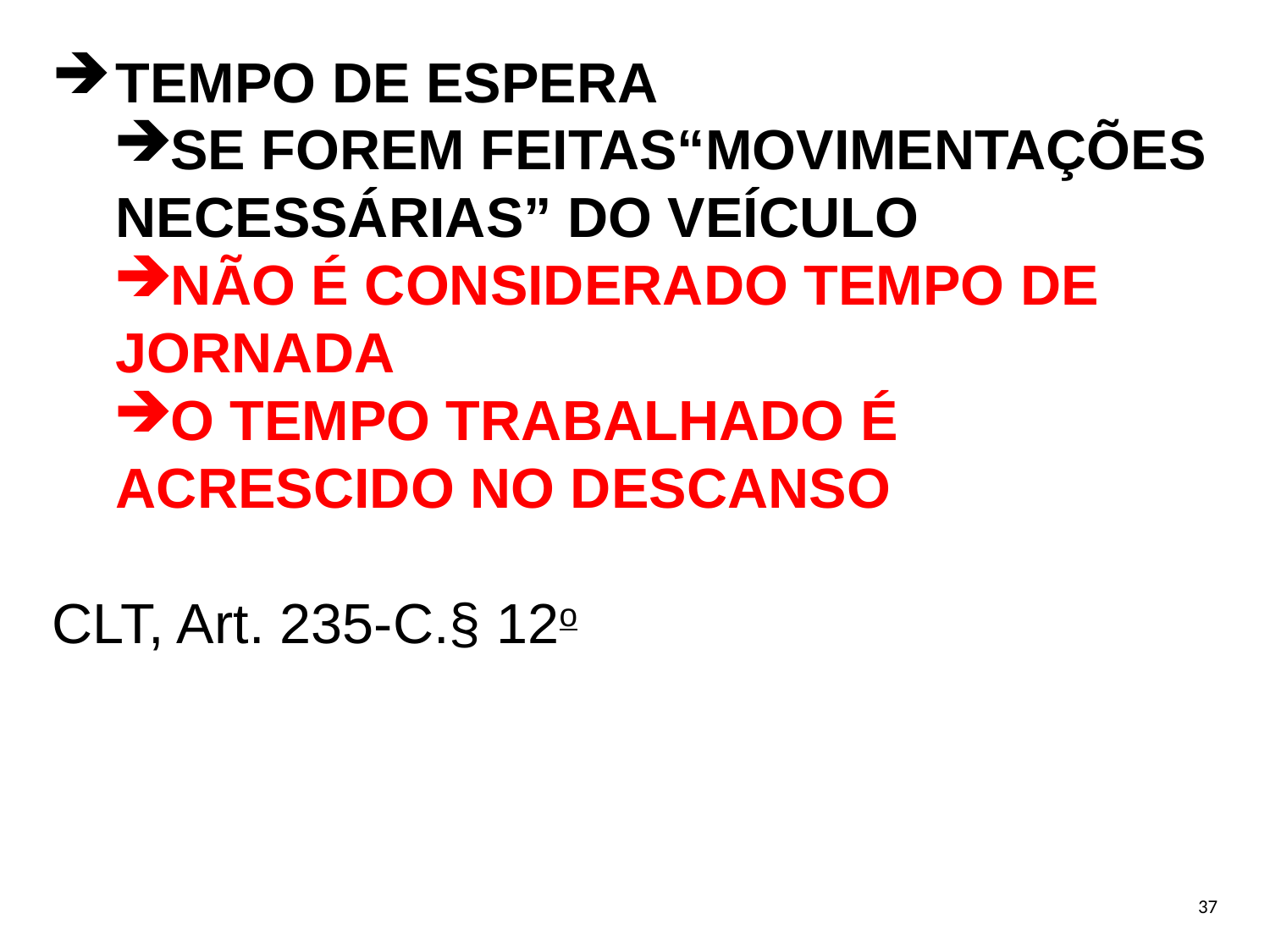

TEMPO DE ESPERA
SE FOREM FEITAS“MOVIMENTAÇÕES NECESSÁRIAS” DO VEÍCULO
NÃO É CONSIDERADO TEMPO DE JORNADA
O TEMPO TRABALHADO É ACRESCIDO NO DESCANSO

CLT, Art. 235-C.§ 12o
37